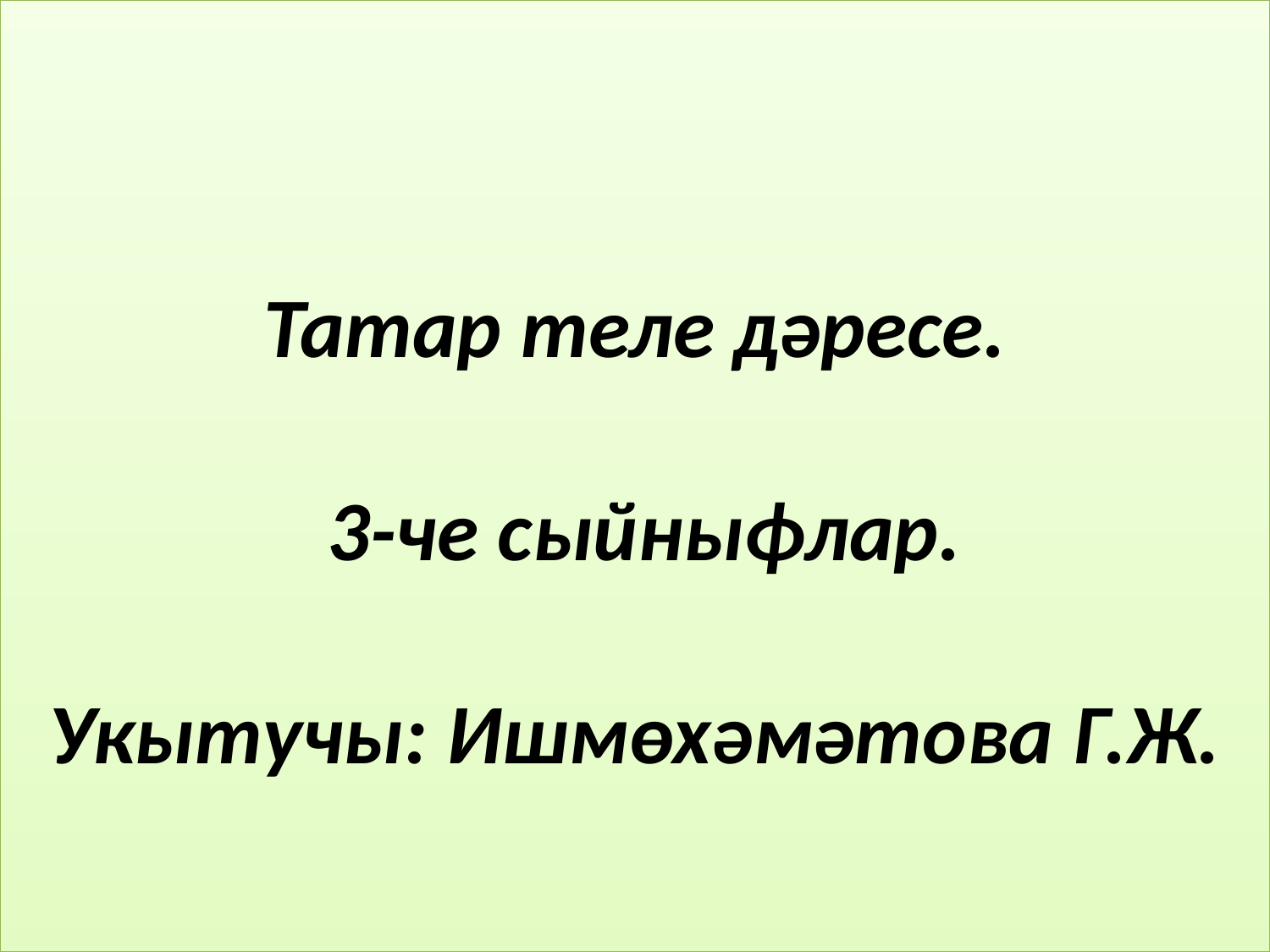

Татар теле дәресе.
 3-че сыйныфлар.
Укытучы: Ишмөхәмәтова Г.Ж.